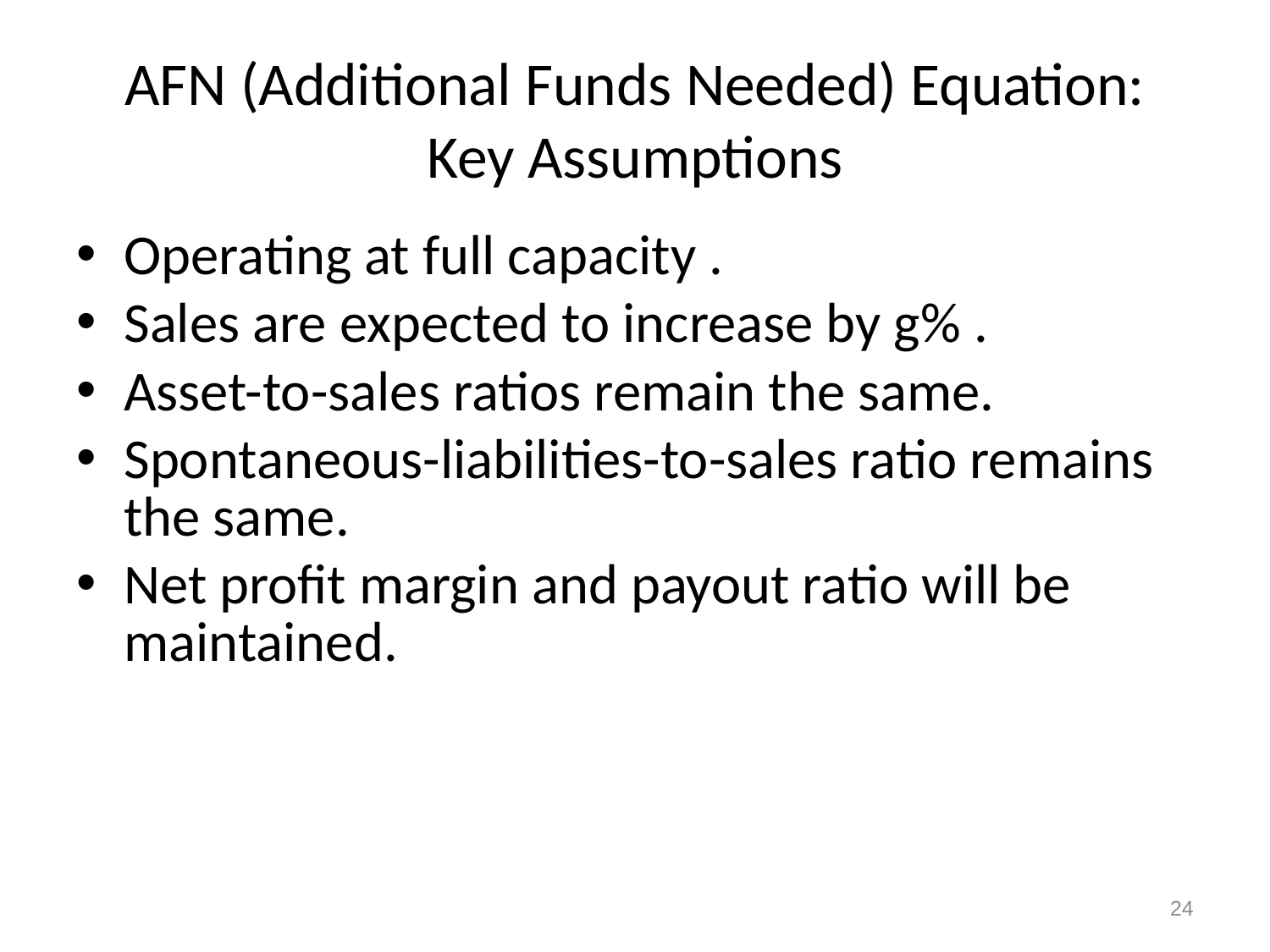

# AFN (Additional Funds Needed) Equation: Key Assumptions
Operating at full capacity .
Sales are expected to increase by g% .
Asset-to-sales ratios remain the same.
Spontaneous-liabilities-to-sales ratio remains the same.
Net profit margin and payout ratio will be maintained.
24